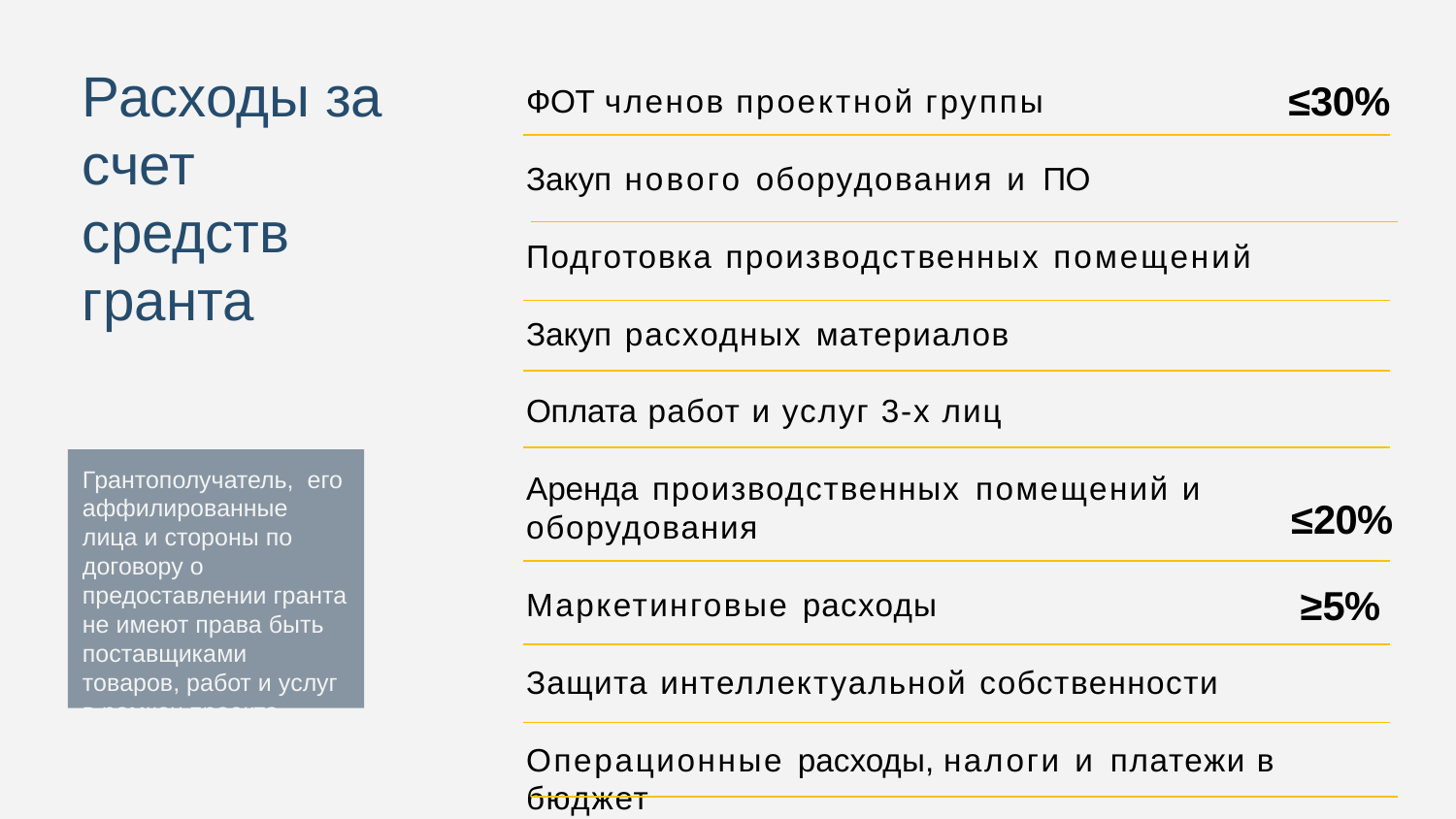

# Расходы за счет средств гранта
ФОТ членов проектной группы

Закуп нового оборудования и ПО

Подготовка производственных помещений

Закуп расходных материалов

Оплата работ и услуг 3-х лиц

Аренда производственных помещений и оборудования

Маркетинговые расходы

Защита интеллектуальной собственности

Операционные расходы, налоги и платежи в бюджет

≤30%
Грантополучатель,  его аффилированные лица и стороны по договору о предоставлении гранта не имеют права быть поставщиками товаров, работ и услуг в рамках проекта
≤20%
≥5%